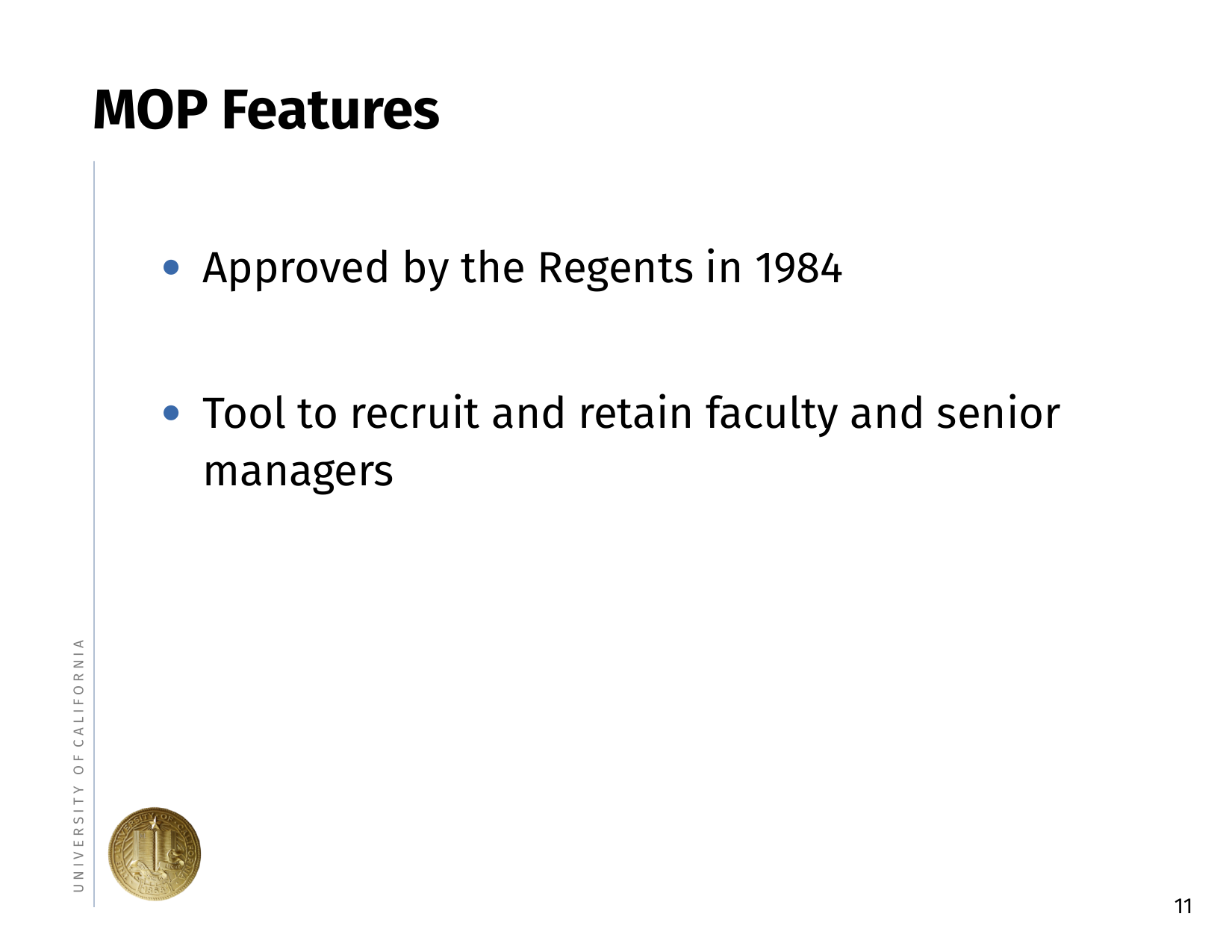

# MOP Features

Approved by the Regents in 1984

Tool to recruit and retain faculty and senior managers